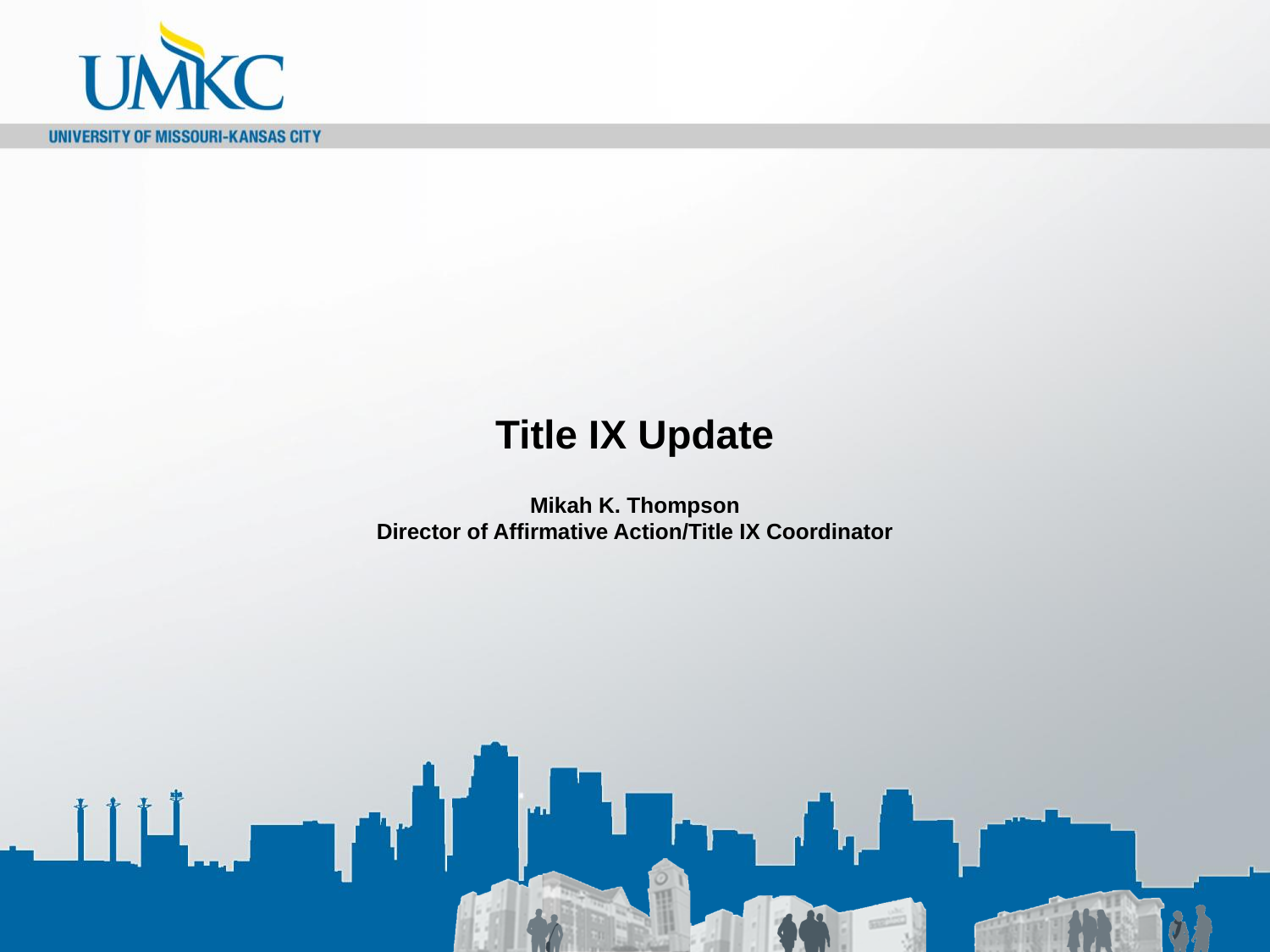

# Title IX Update Mikah K. Thompson Director of Affirmative Action/Title IX Coordinator